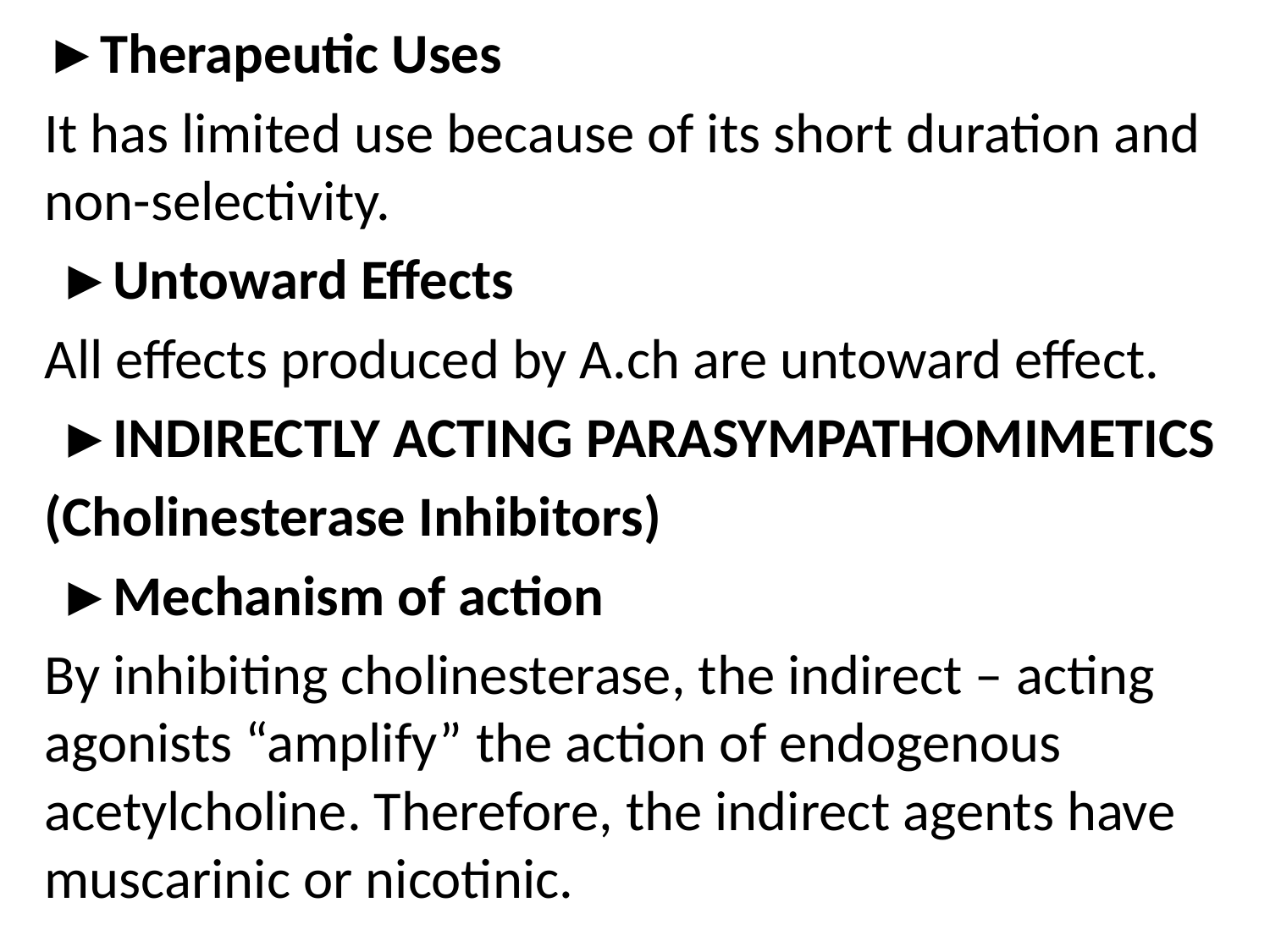

►Therapeutic Uses
It has limited use because of its short duration and non-selectivity.
 ►Untoward Effects
All effects produced by A.ch are untoward effect.
 ►INDIRECTLY ACTING PARASYMPATHOMIMETICS
(Cholinesterase Inhibitors)
 ►Mechanism of action
By inhibiting cholinesterase, the indirect – acting agonists “amplify” the action of endogenous acetylcholine. Therefore, the indirect agents have muscarinic or nicotinic.